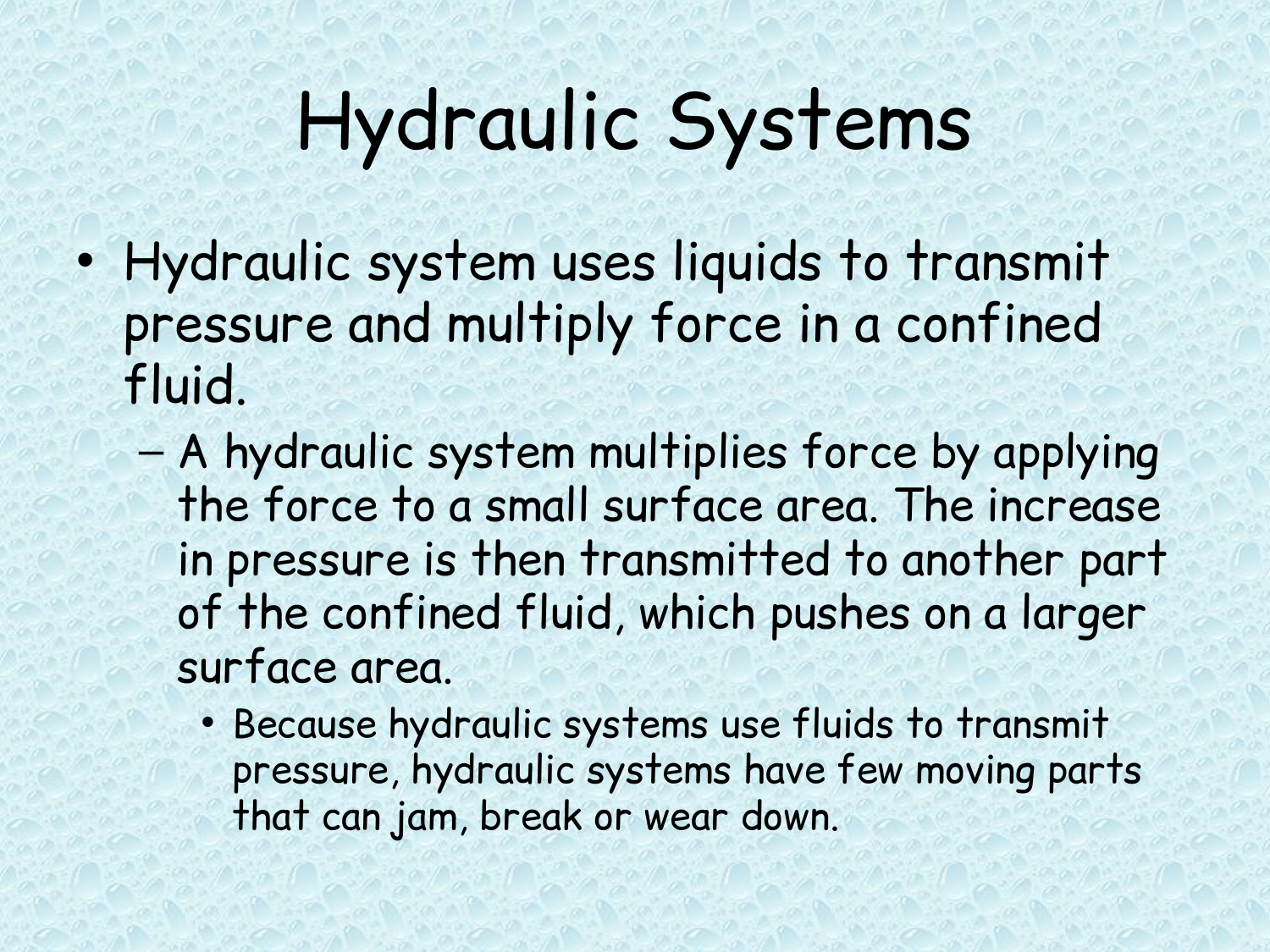

# Hydraulic Systems
Hydraulic system uses liquids to transmit pressure and multiply force in a confined fluid.
A hydraulic system multiplies force by applying the force to a small surface area. The increase in pressure is then transmitted to another part of the confined fluid, which pushes on a larger surface area.
Because hydraulic systems use fluids to transmit pressure, hydraulic systems have few moving parts that can jam, break or wear down.